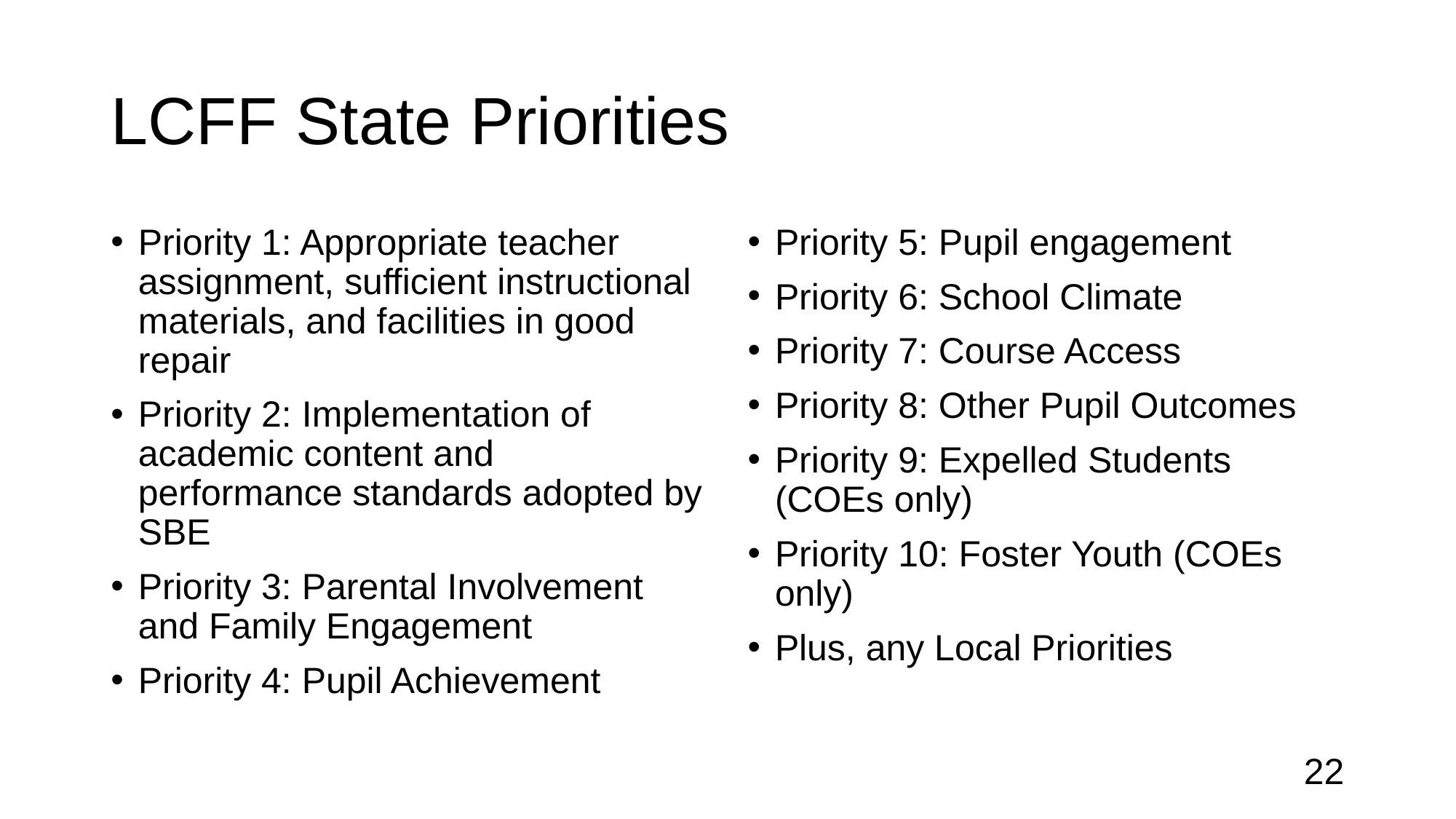

# LCFF State Priorities
Priority 1: Appropriate teacher assignment, sufficient instructional materials, and facilities in good repair
Priority 2: Implementation of academic content and performance standards adopted by SBE
Priority 3: Parental Involvement and Family Engagement
Priority 4: Pupil Achievement
Priority 5: Pupil engagement
Priority 6: School Climate
Priority 7: Course Access
Priority 8: Other Pupil Outcomes
Priority 9: Expelled Students (COEs only)
Priority 10: Foster Youth (COEs only)
Plus, any Local Priorities
22